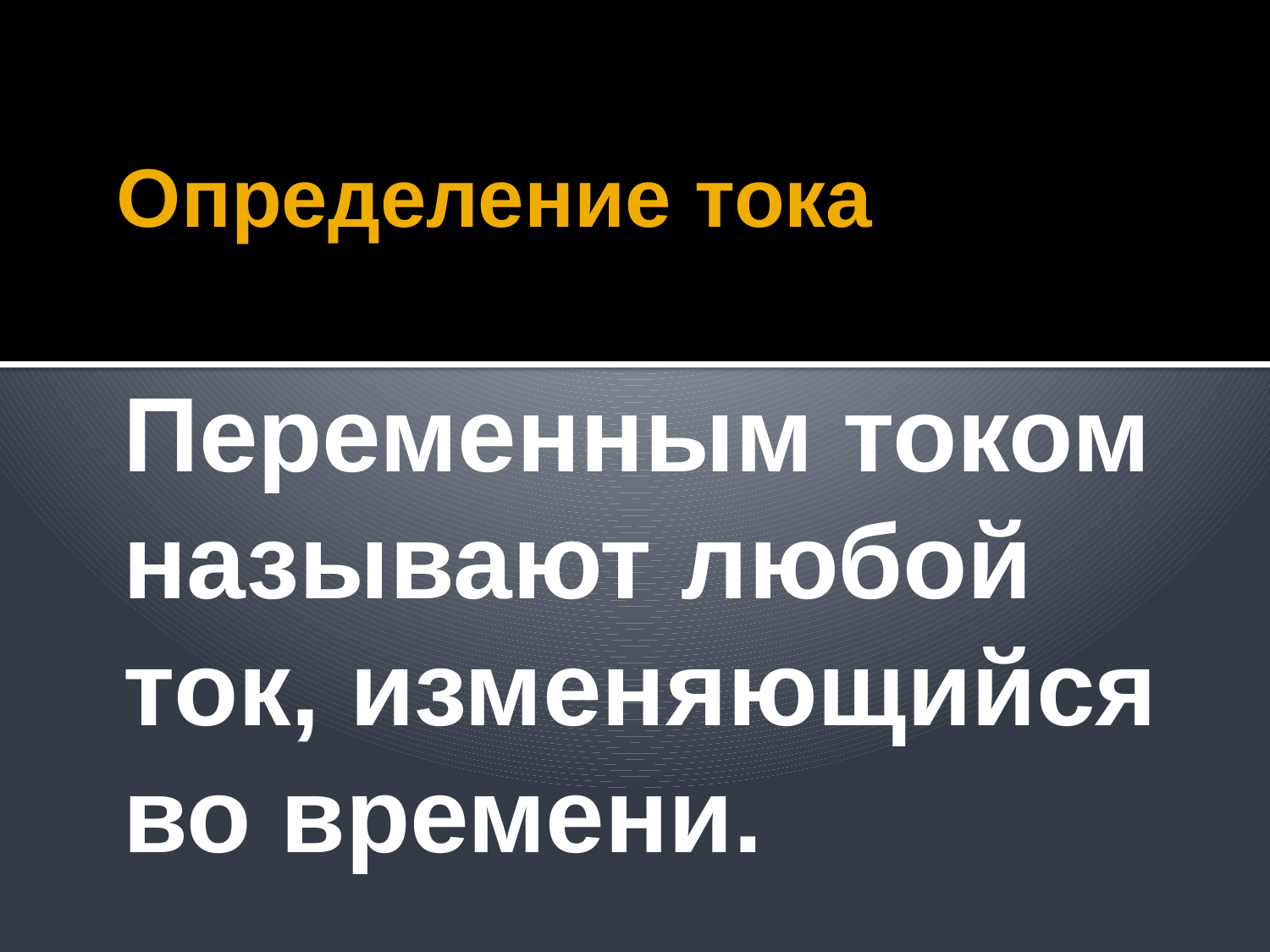

# Определение тока
Переменным током называют любой ток, изменяющийся во времени.